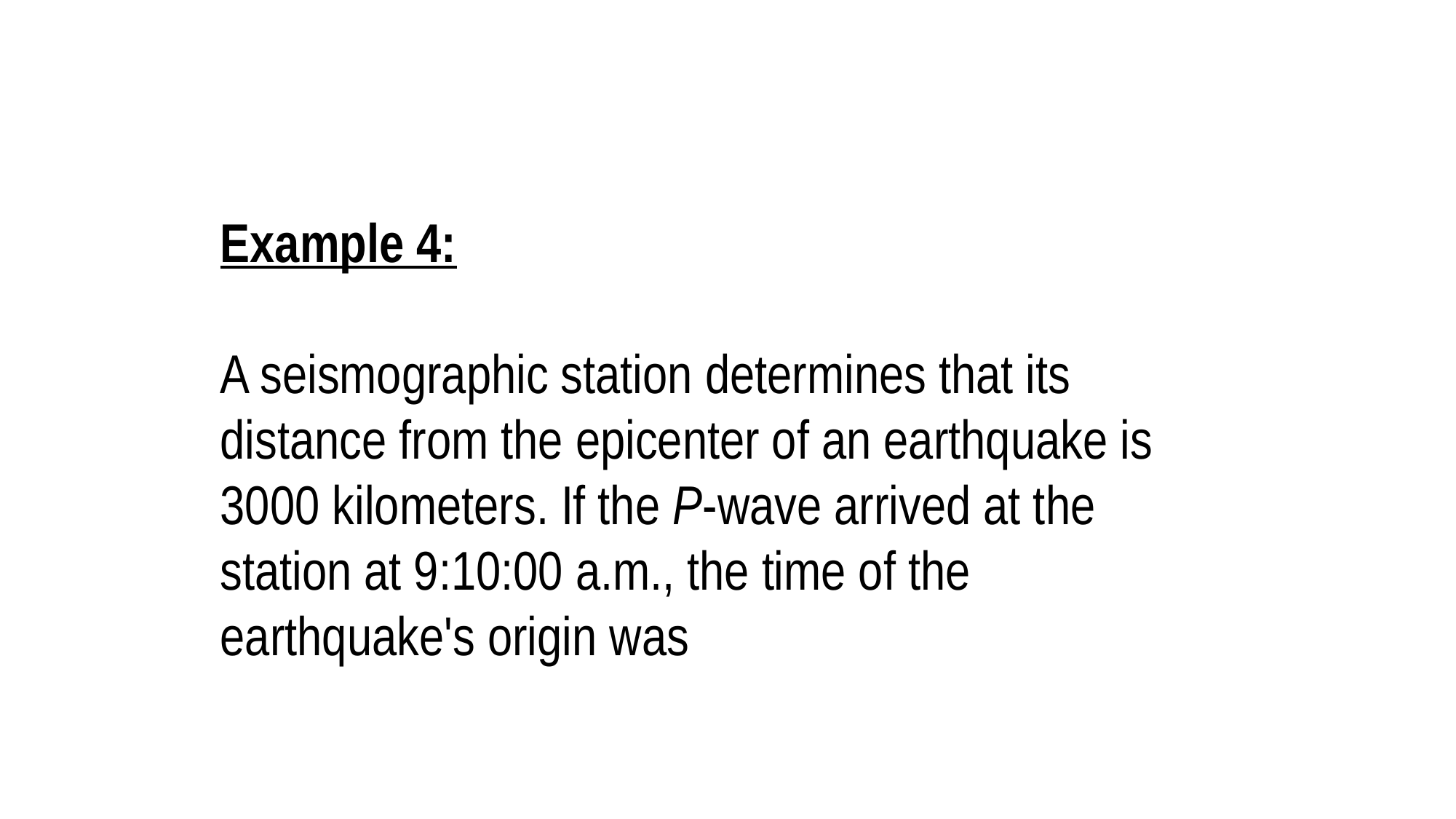

Example 4:
A seismographic station determines that its distance from the epicenter of an earthquake is 3000 kilometers. If the P-wave arrived at the station at 9:10:00 a.m., the time of the earthquake's origin was